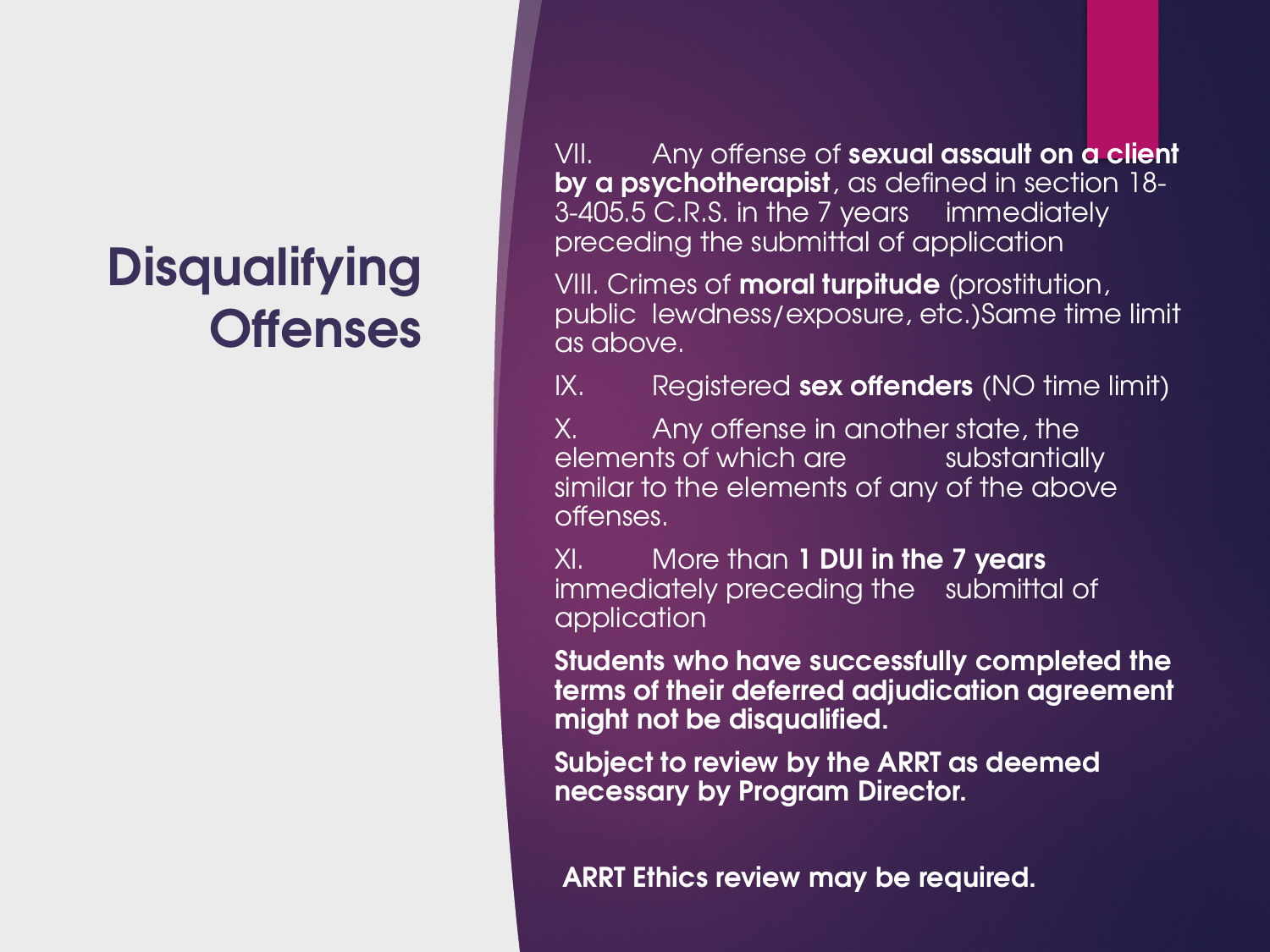

VII. 	Any offense of sexual assault on a client by a psychotherapist, 	as defined in section 18-3-405.5 C.R.S. in the 7 years 	immediately preceding the submittal of application
VIII. Crimes of moral turpitude (prostitution, public 	lewdness/exposure, etc.)Same time limit as above.
IX.	Registered sex offenders (NO time limit)
X.	Any offense in another state, the elements of which are 	substantially similar to the elements of any of the above 	offenses.
XI.	More than 1 DUI in the 7 years immediately preceding the 	submittal of application
Students who have successfully completed the terms of their deferred adjudication agreement might not be disqualified.
Subject to review by the ARRT as deemed necessary by Program Director.

 ARRT Ethics review may be required.

# Disqualifying Offenses